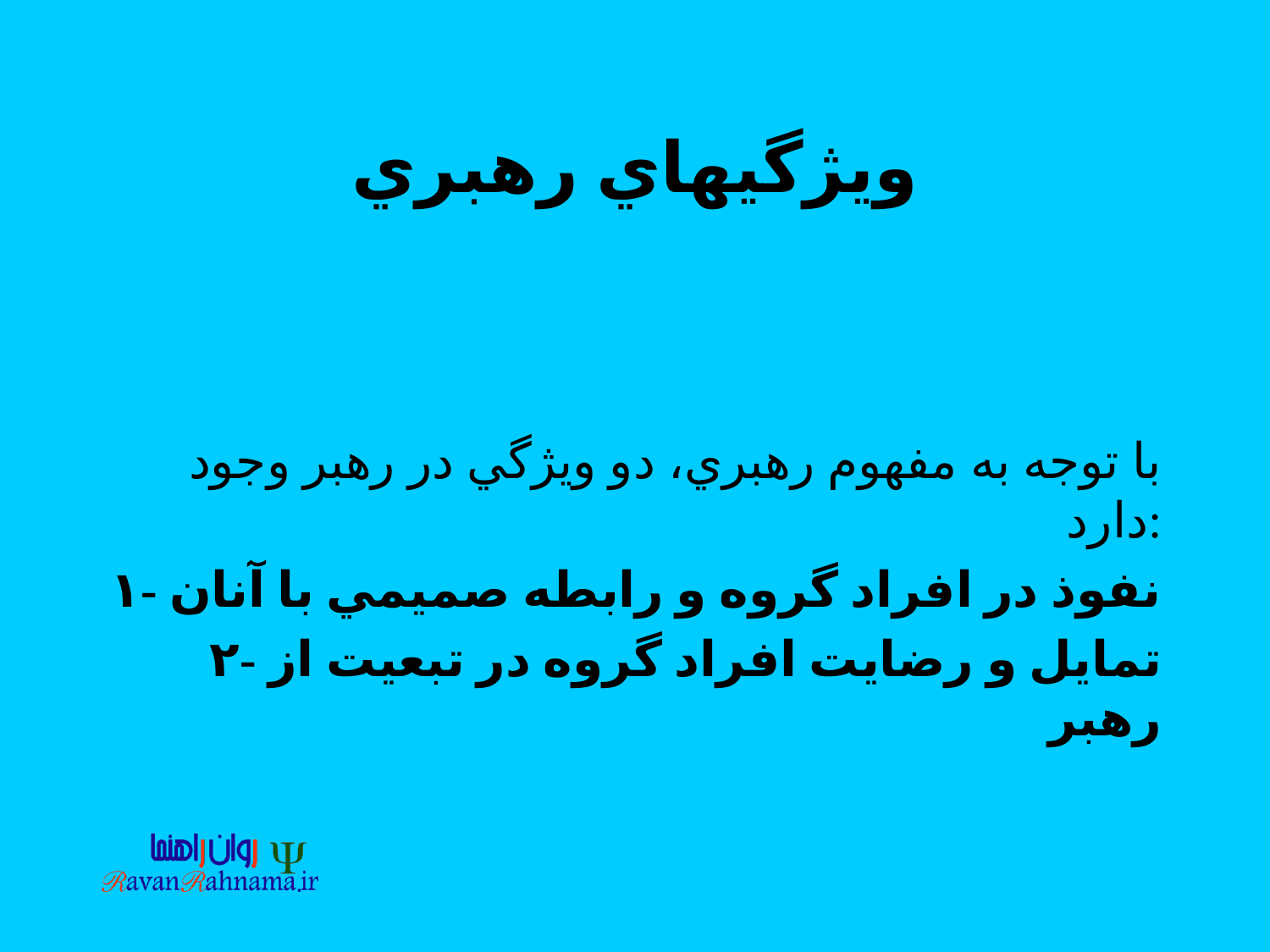

# ويژگيهاي رهبري
با توجه به مفهوم رهبري، دو ويژگي در رهبر وجود دارد:
۱- نفوذ در افراد گروه و رابطه صميمي با آنان
۲- تمايل و رضايت افراد گروه در تبعيت از رهبر